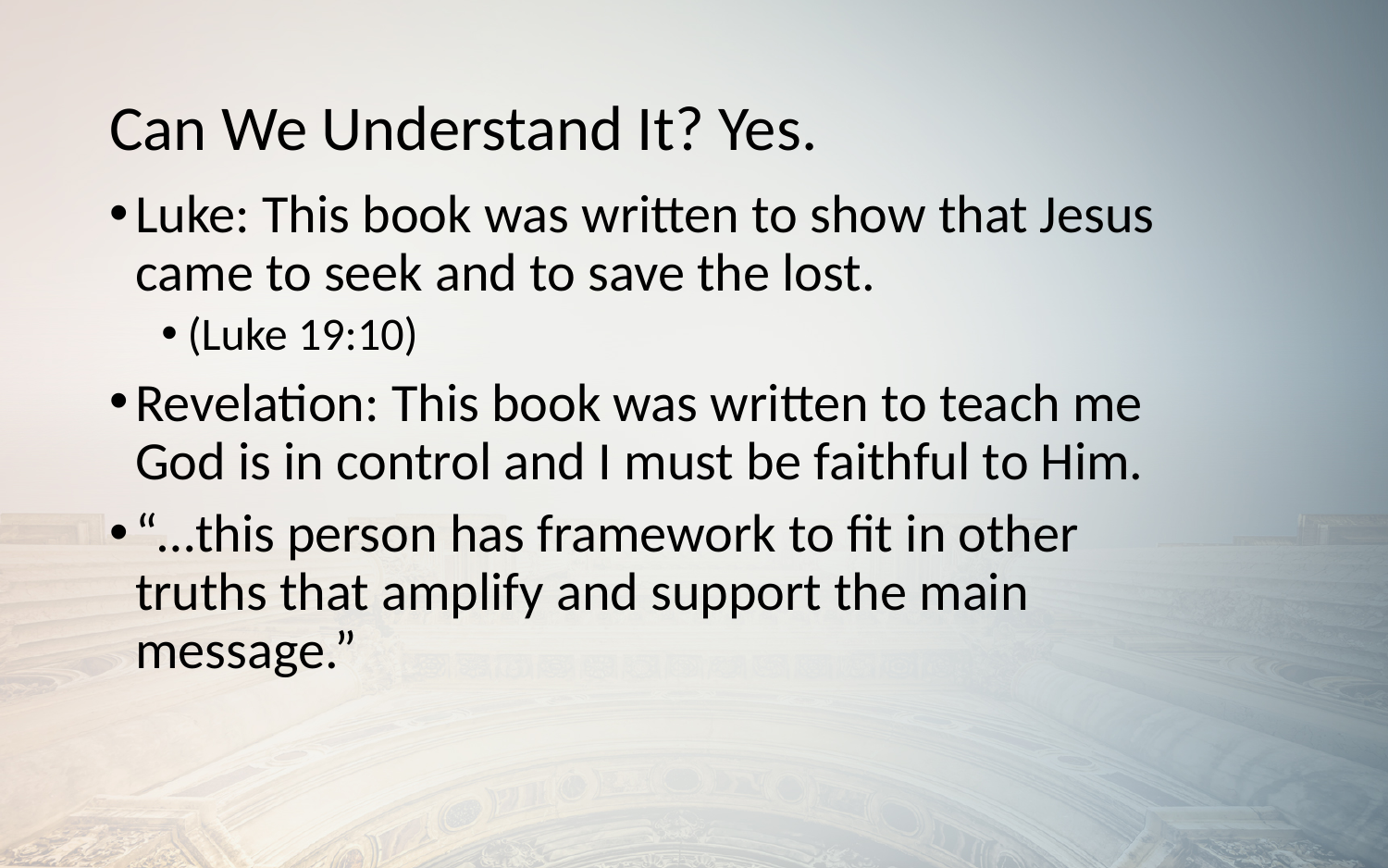

# Can We Understand It? Yes.
Luke: This book was written to show that Jesus came to seek and to save the lost.
(Luke 19:10)
Revelation: This book was written to teach me God is in control and I must be faithful to Him.
“…this person has framework to fit in other truths that amplify and support the main message.”